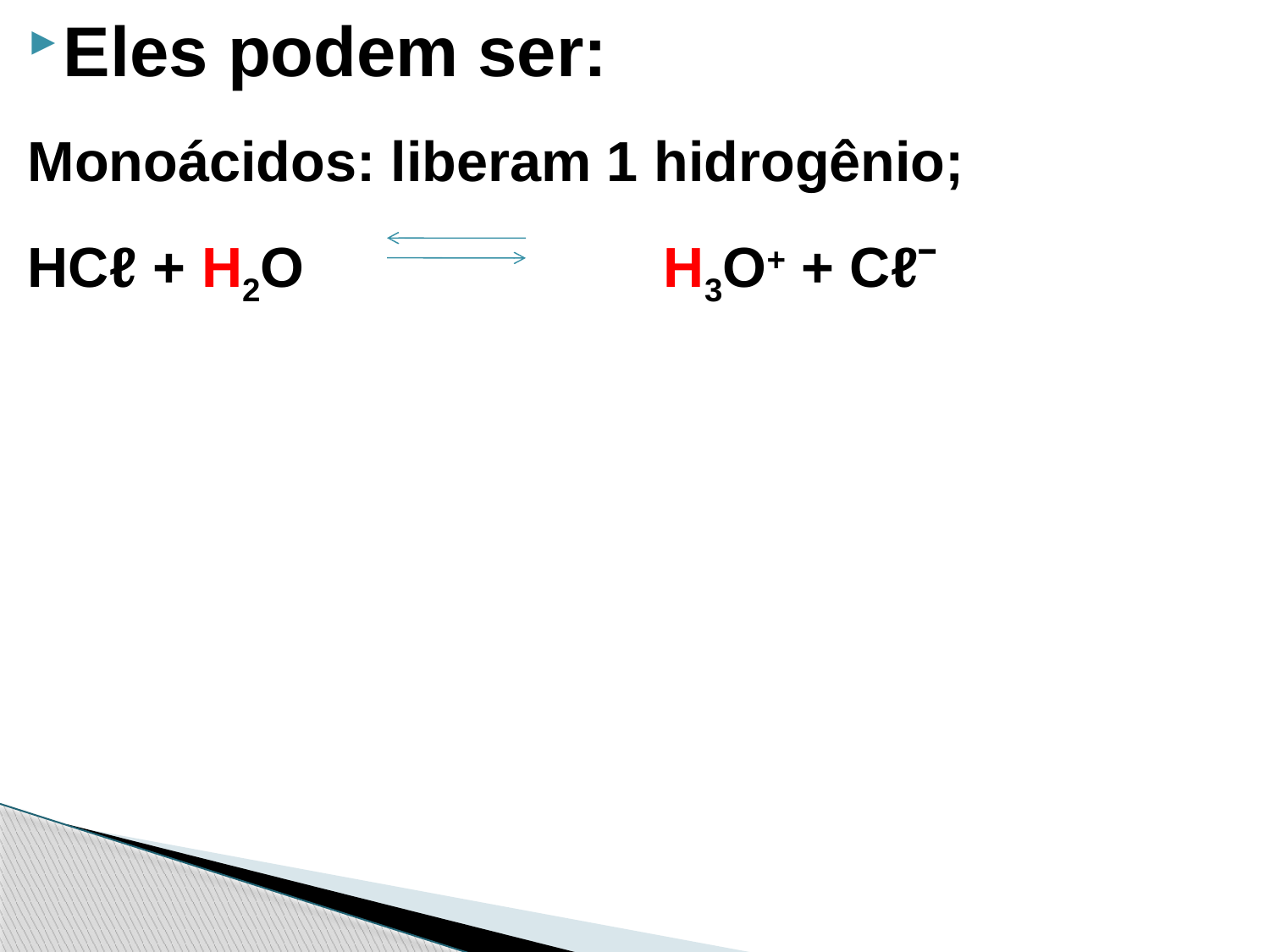

Eles podem ser:
Monoácidos: liberam 1 hidrogênio;
HCℓ + H2O     	              H3O+ + Cℓˉ